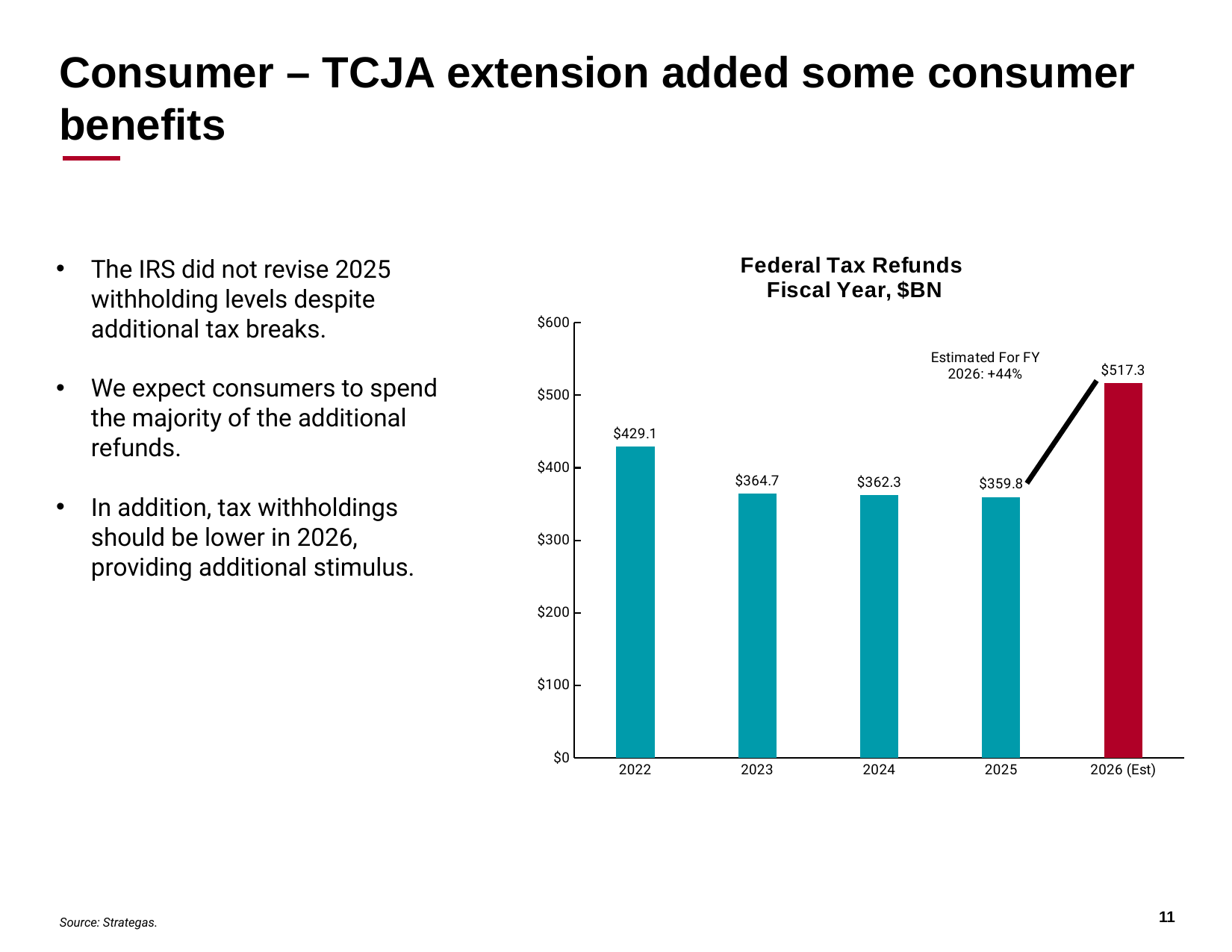

# Consumer – TCJA extension added some consumer benefits

### Chart: Federal Tax Refunds
Fiscal Year, $BN

| Category |  |
|---|---|
| 2022 | 429.1 |
| 2023 | 364.7 |
| 2024 | 362.3 |
| 2025 | 359.8 |
| 2026 (Est) | 517.3 |
The IRS did not revise 2025 withholding levels despite additional tax breaks.

We expect consumers to spend the majority of the additional refunds.

In addition, tax withholdings should be lower in 2026, providing additional stimulus.

Source: Strategas.
11